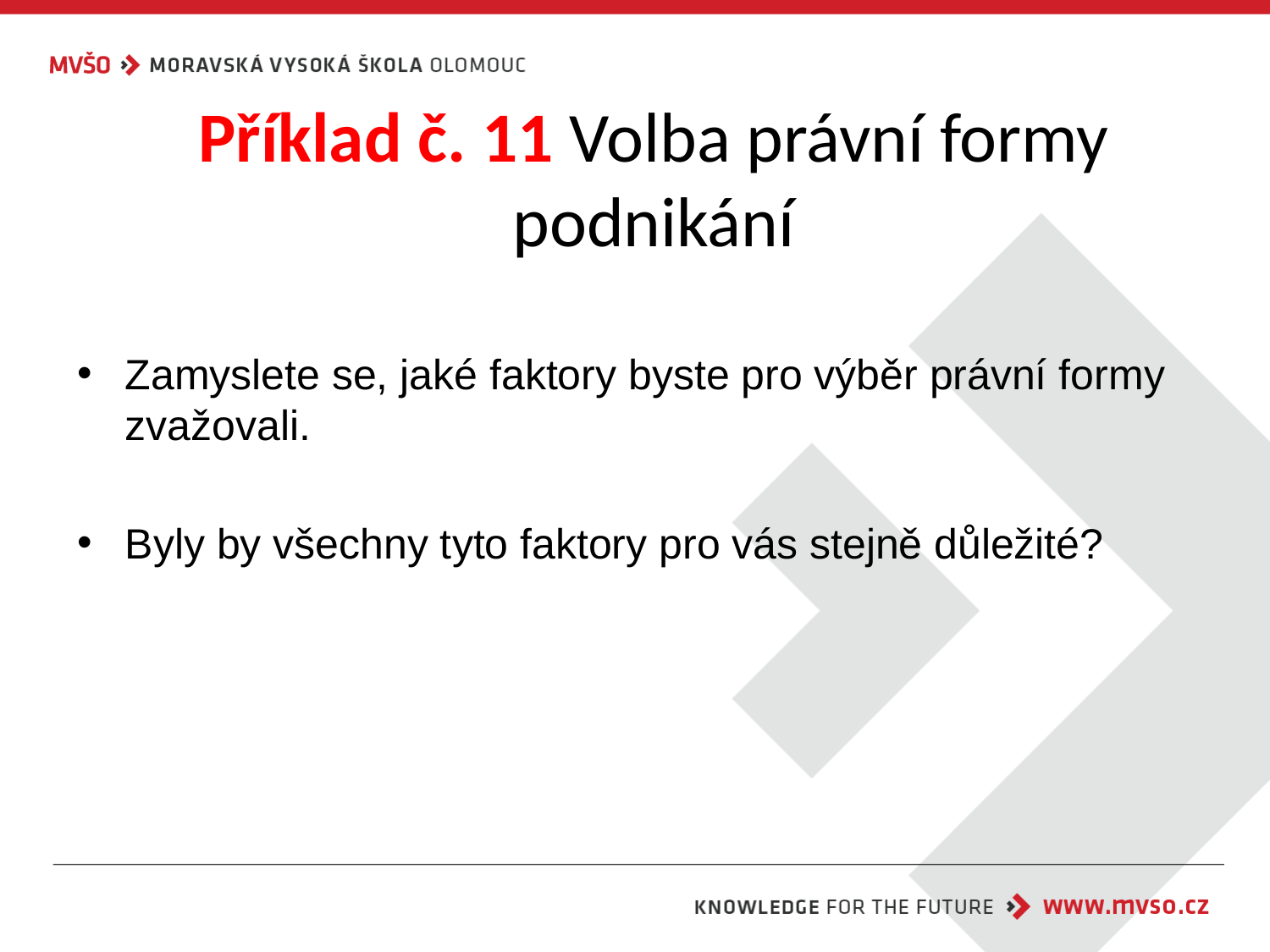

# Příklad č. 11 Volba právní formy podnikání
Zamyslete se, jaké faktory byste pro výběr právní formy zvažovali.

Byly by všechny tyto faktory pro vás stejně důležité?